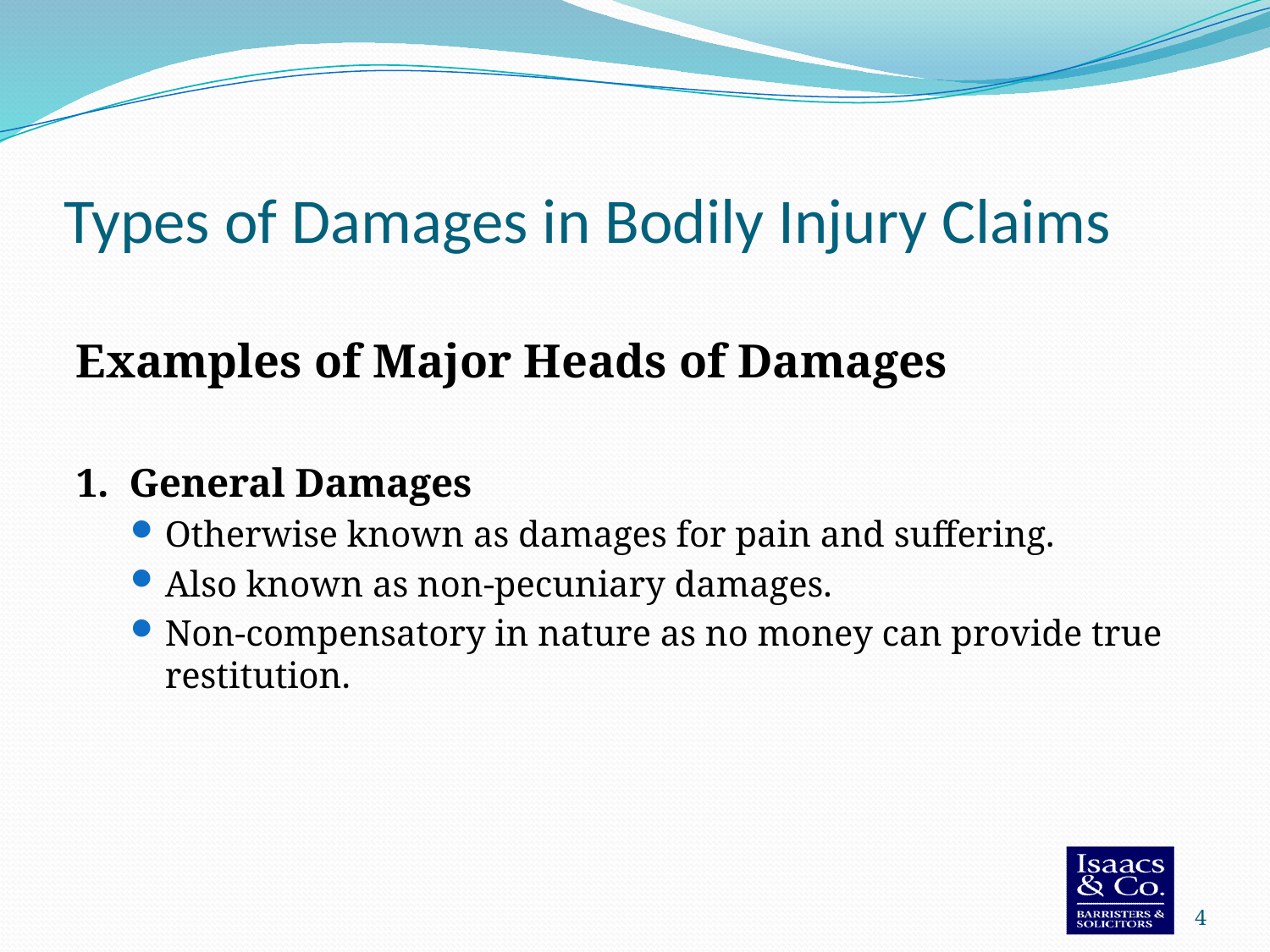

# Types of Damages in Bodily Injury Claims

Examples of Major Heads of Damages

1.  General Damages
Otherwise known as damages for pain and suffering.
Also known as non-pecuniary damages.
Non-compensatory in nature as no money can provide true restitution.

4